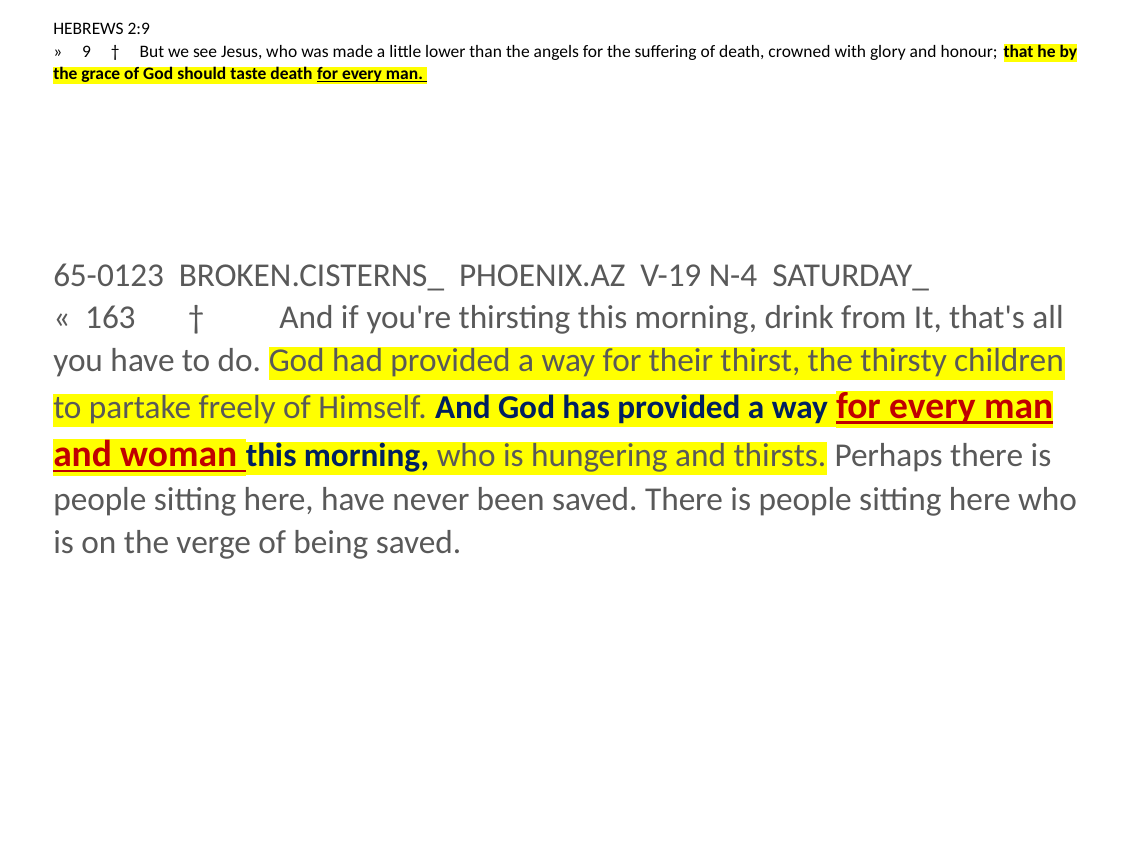

# HEBREWS 2:9 »     9     †     But we see Jesus, who was made a little lower than the angels for the suffering of death, crowned with glory and honour; that he by the grace of God should taste death for every man.
65-0123  BROKEN.CISTERNS_  PHOENIX.AZ  V-19 N-4  SATURDAY_
«  163       †          And if you're thirsting this morning, drink from It, that's all you have to do. God had provided a way for their thirst, the thirsty children to partake freely of Himself. And God has provided a way for every man and woman this morning, who is hungering and thirsts. Perhaps there is people sitting here, have never been saved. There is people sitting here who is on the verge of being saved.